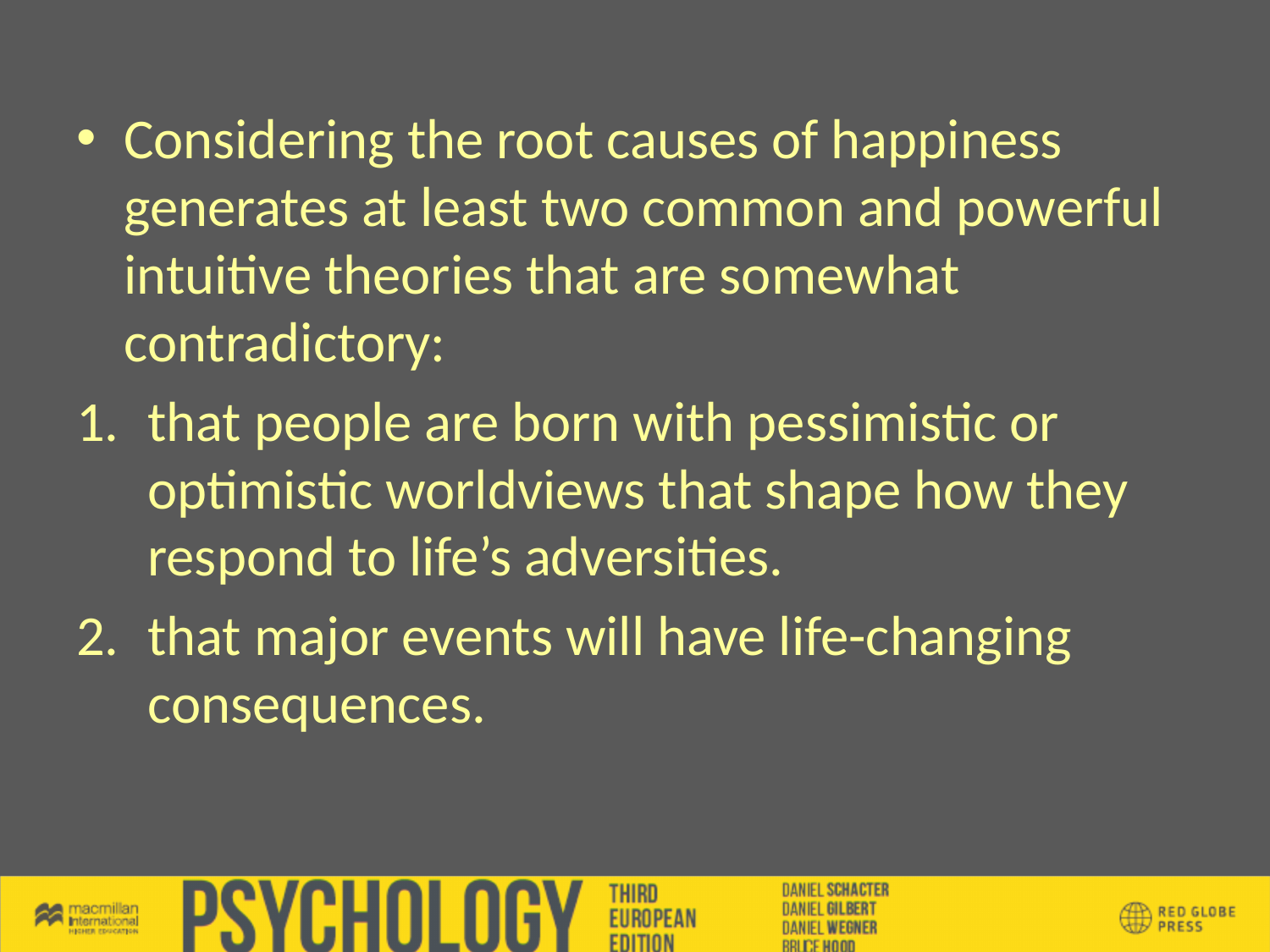

Considering the root causes of happiness generates at least two common and powerful intuitive theories that are somewhat contradictory:
that people are born with pessimistic or optimistic worldviews that shape how they respond to life’s adversities.
that major events will have life-changing consequences.